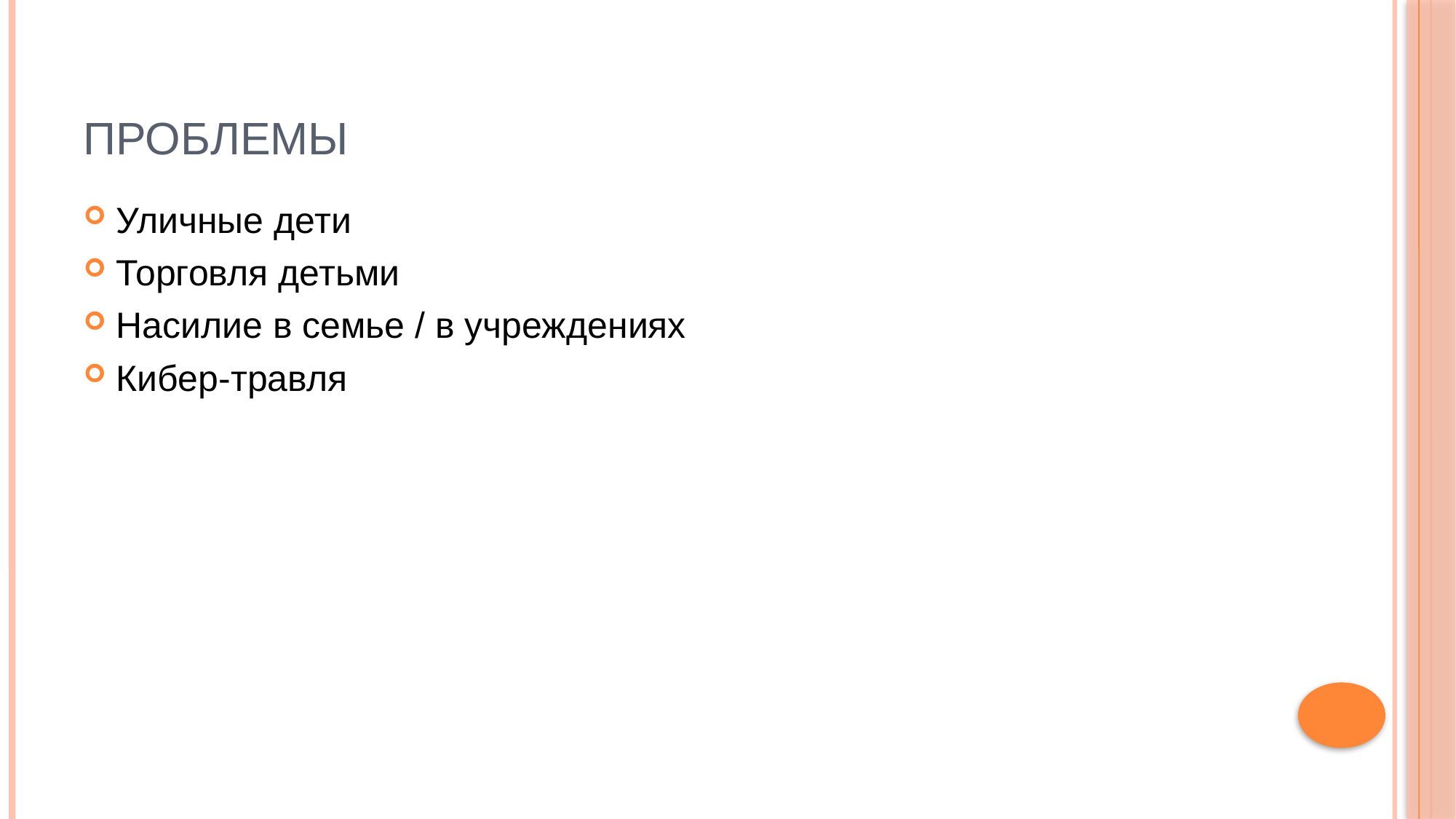

# Проблемы
Уличные дети
Торговля детьми
Насилие в семье / в учреждениях
Кибер-травля